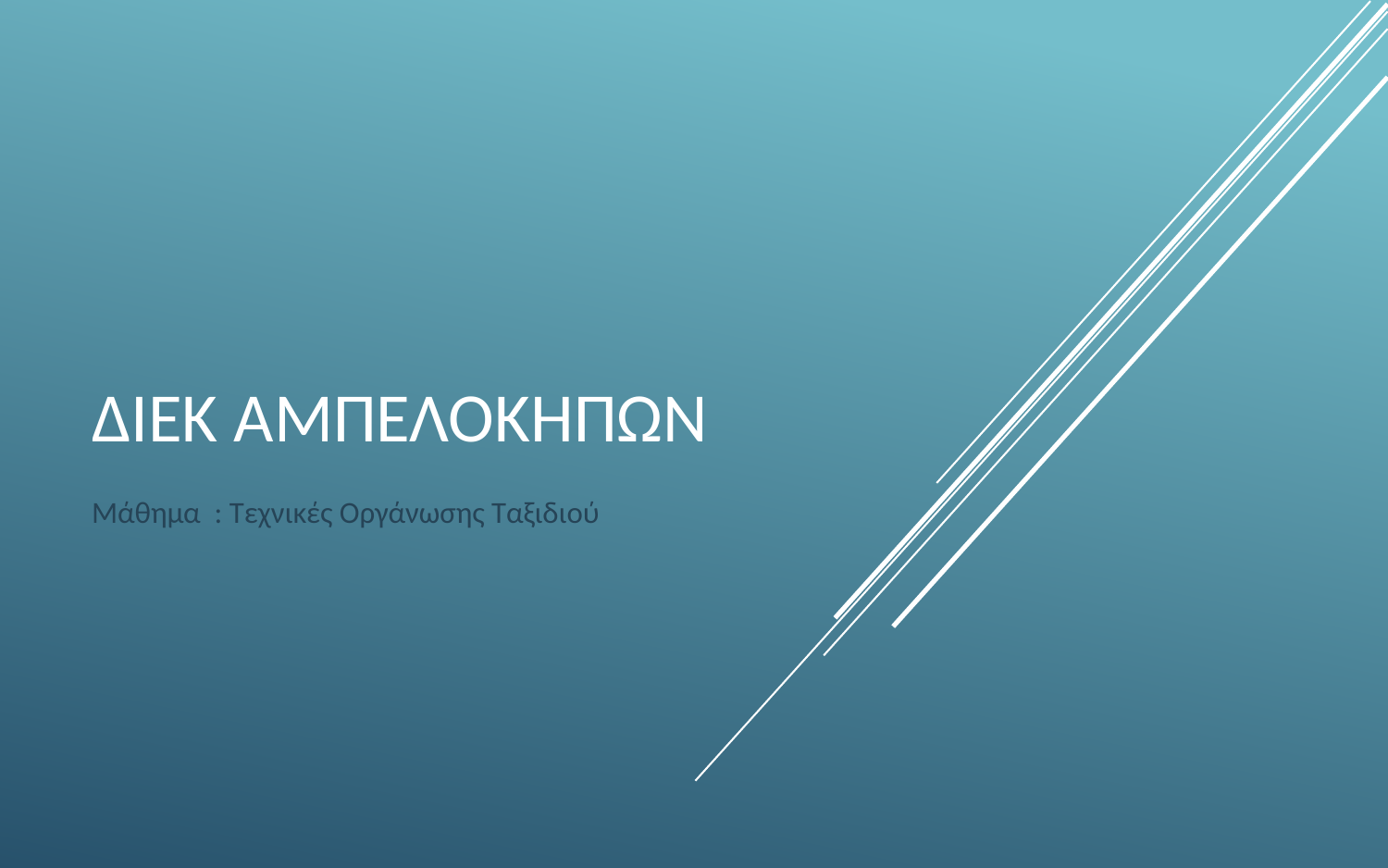

# Διεκ αμπελοκηπων
Μάθημα  : Τεχνικές Οργάνωσης Ταξιδιού